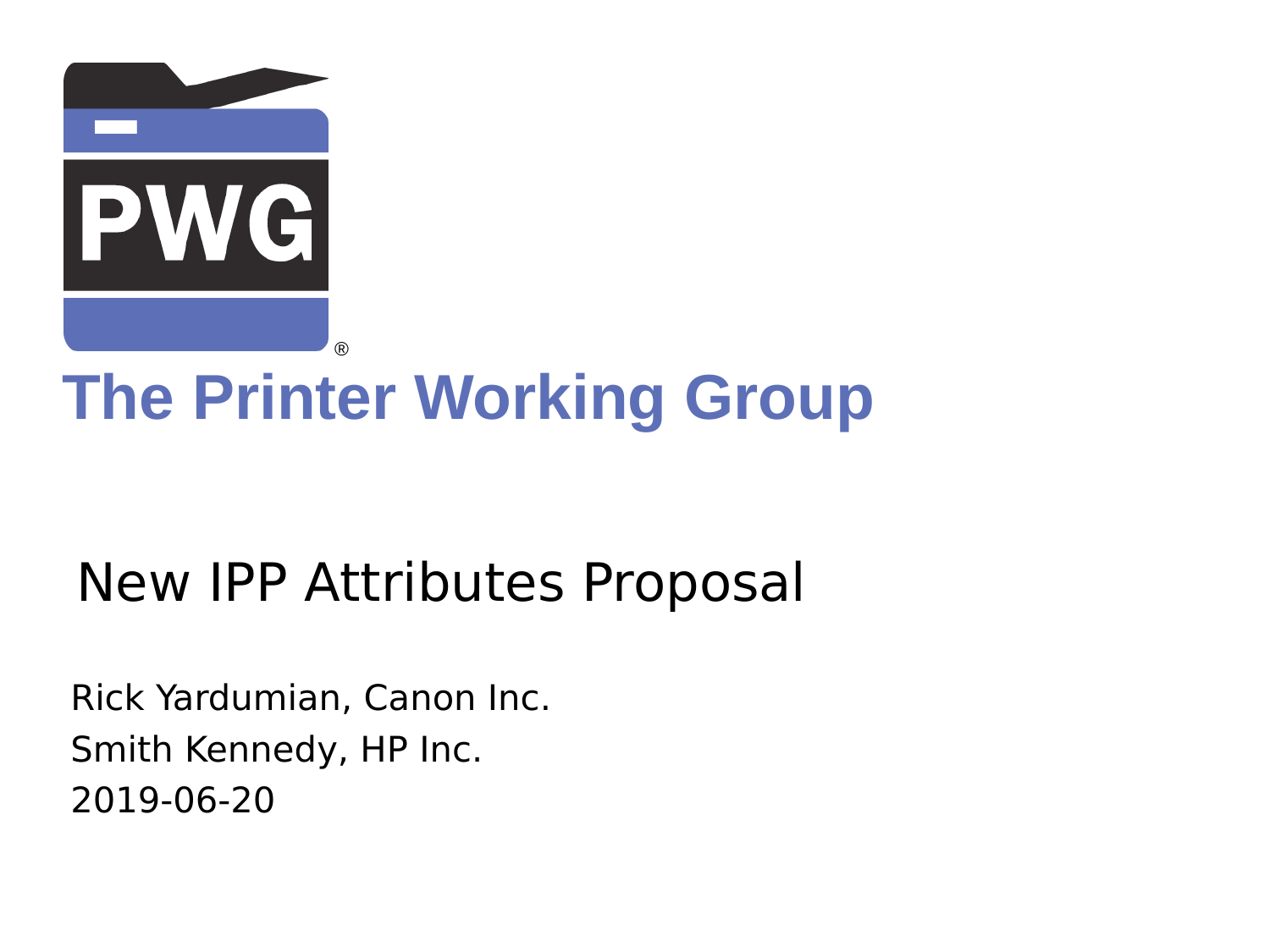

# New IPP Attributes Proposal

Rick Yardumian, Canon Inc.
Smith Kennedy, HP Inc.
2019-06-20
1